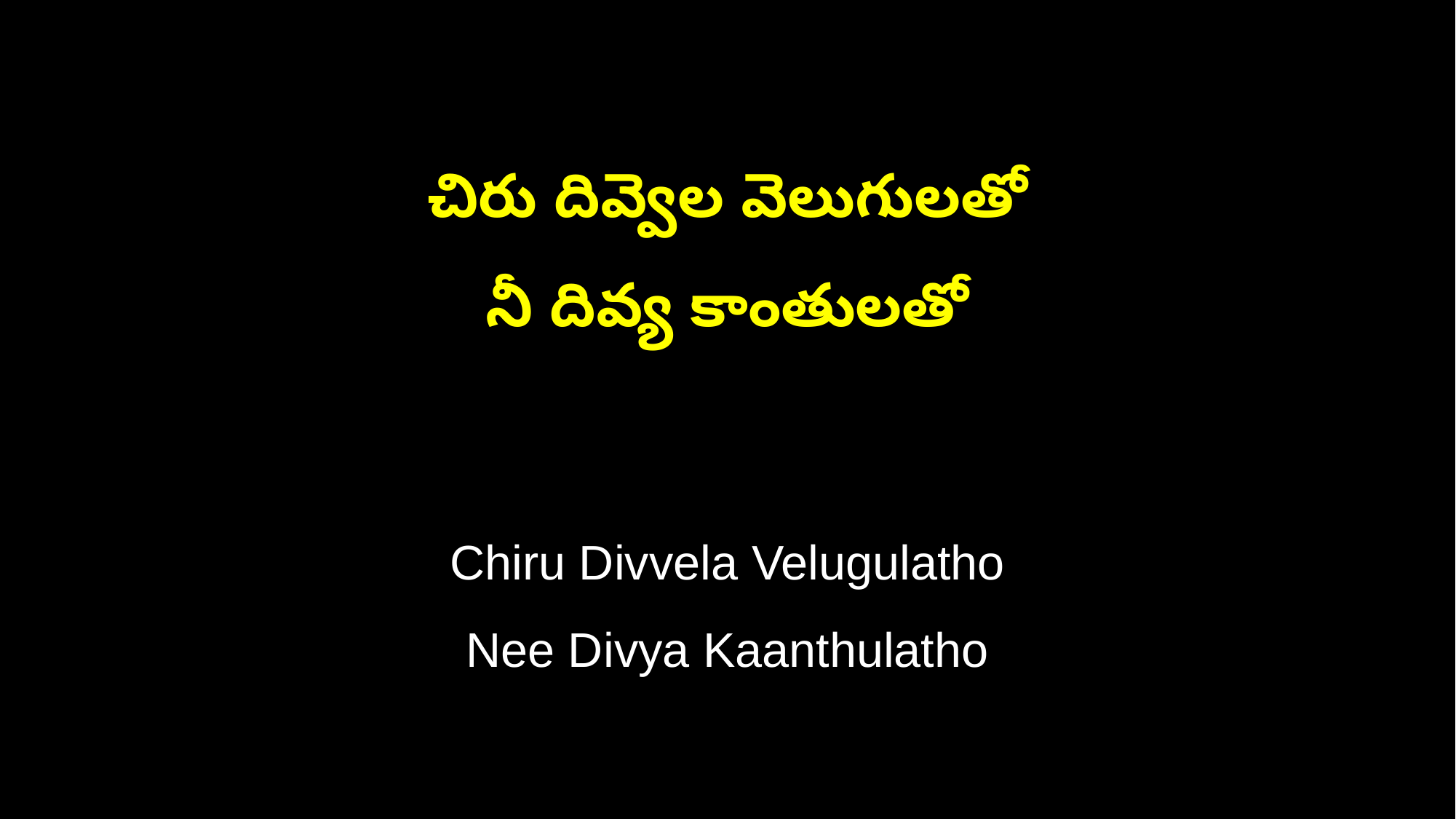

చిరు దివ్వెల వెలుగులతో
నీ దివ్య కాంతులతో
Chiru Divvela Velugulatho
Nee Divya Kaanthulatho